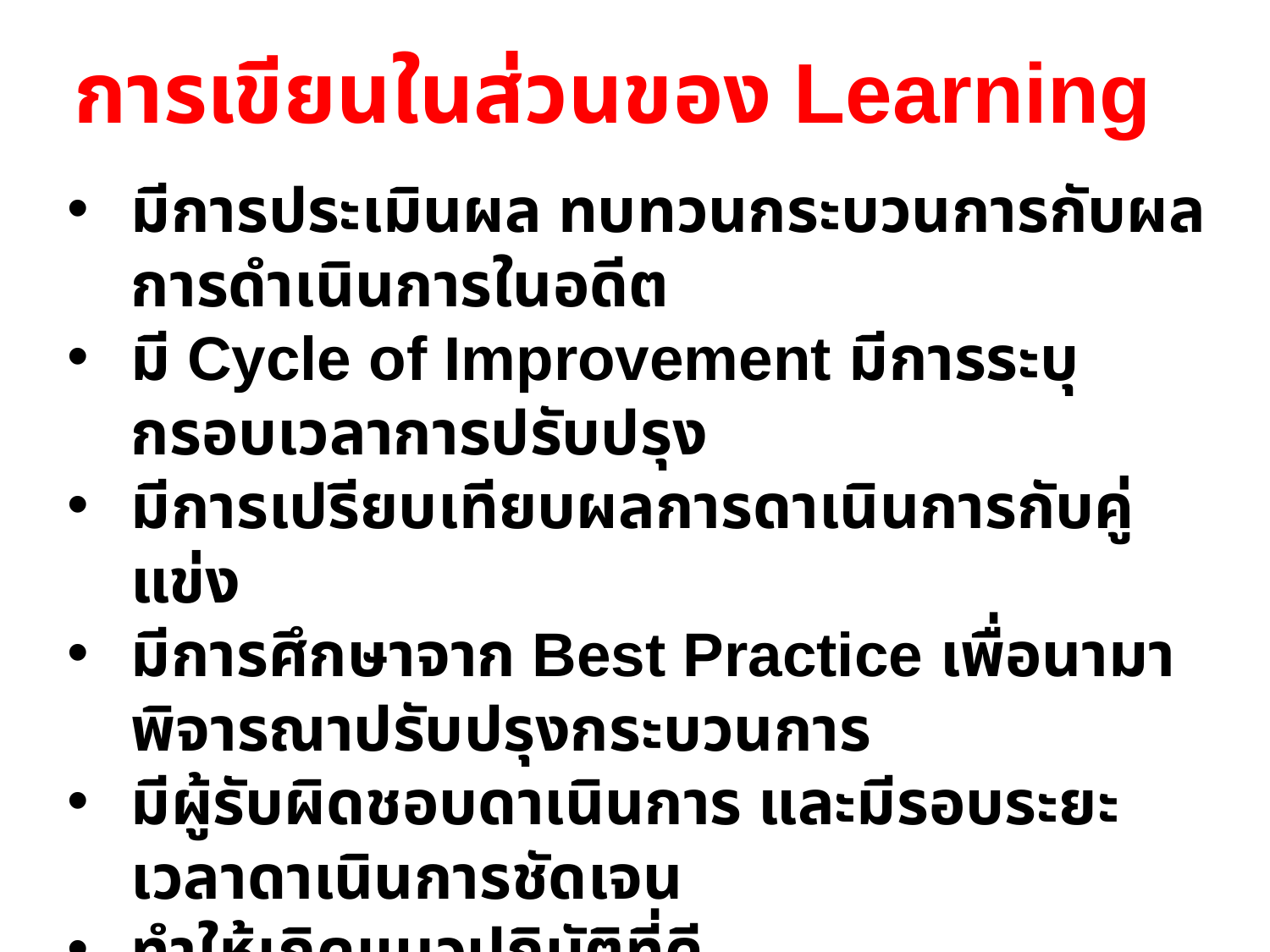

# การเขียนในส่วนของ Learning
มีการประเมินผล ทบทวนกระบวนการกับผลการดำเนินการในอดีต
มี Cycle of Improvement มีการระบุกรอบเวลาการปรับปรุง
มีการเปรียบเทียบผลการดาเนินการกับคู่แข่ง
มีการศึกษาจาก Best Practice เพื่อนามาพิจารณาปรับปรุงกระบวนการ
มีผู้รับผิดชอบดาเนินการ และมีรอบระยะเวลาดาเนินการชัดเจน
ทำให้เกิดแนวปฏิบัติที่ดี
เกิดการเรียนรู้ระดับองค์กร แบ่งปันความรู้ สู่การเกิดนวัตกรรมกระบวนการ